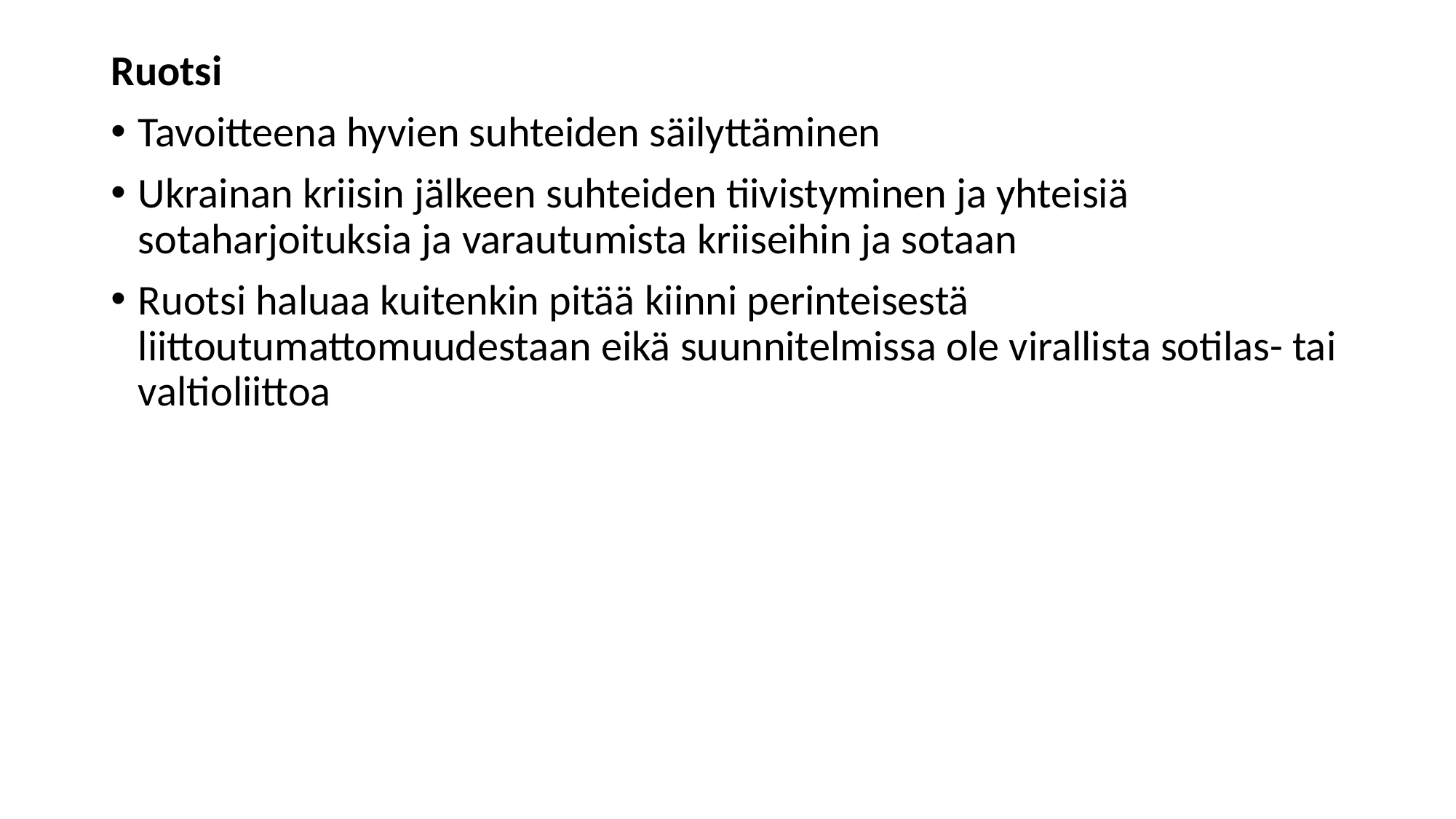

#
Ruotsi
Tavoitteena hyvien suhteiden säilyttäminen
Ukrainan kriisin jälkeen suhteiden tiivistyminen ja yhteisiä sotaharjoituksia ja varautumista kriiseihin ja sotaan
Ruotsi haluaa kuitenkin pitää kiinni perinteisestä liittoutumattomuudestaan eikä suunnitelmissa ole virallista sotilas- tai valtioliittoa